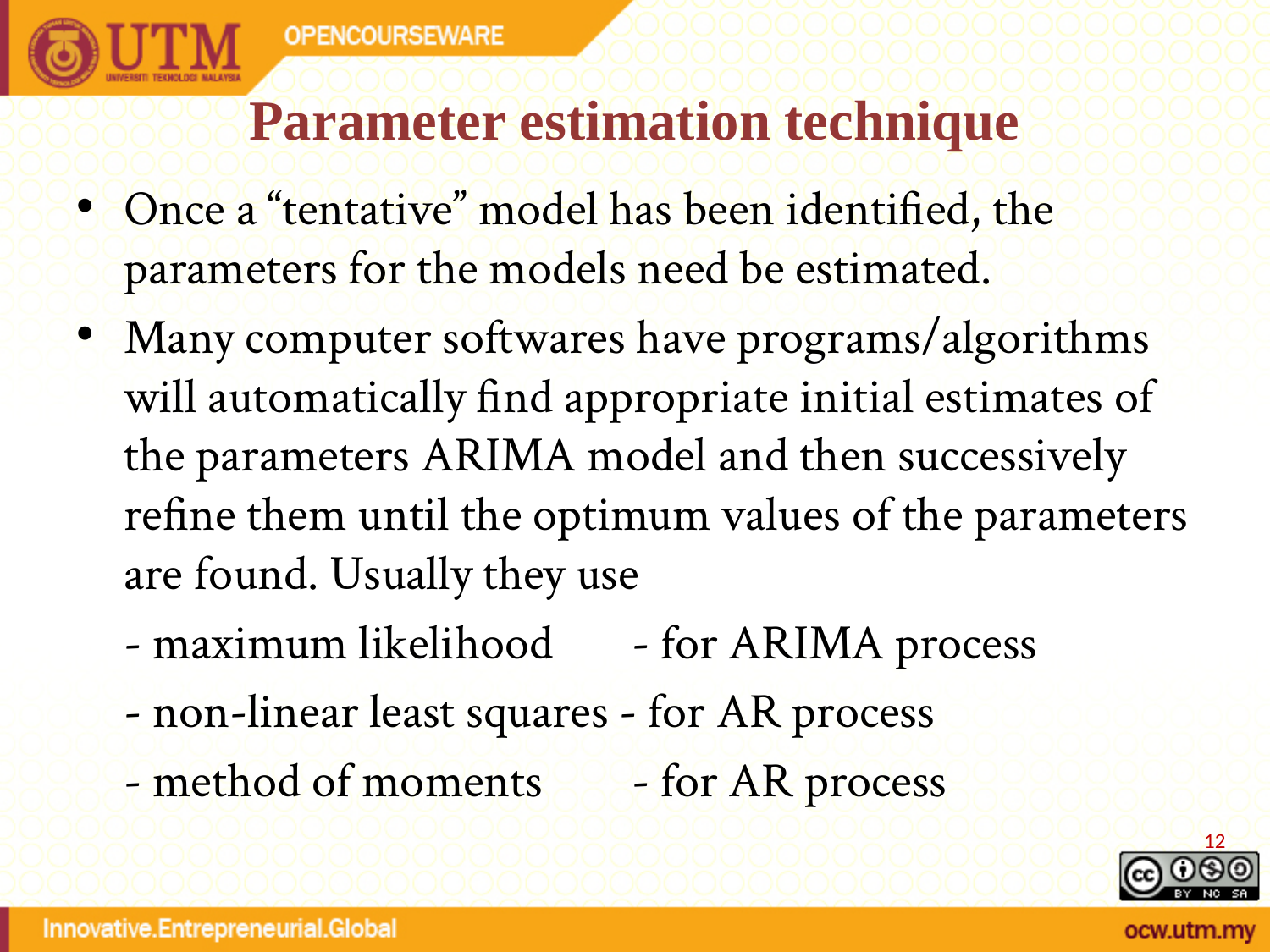

# Parameter estimation technique
Once a “tentative” model has been identified, the parameters for the models need be estimated.
Many computer softwares have programs/algorithms will automatically find appropriate initial estimates of the parameters ARIMA model and then successively refine them until the optimum values of the parameters are found. Usually they use
	- maximum likelihood	- for ARIMA process
	- non-linear least squares - for AR process
	- method of moments	- for AR process

12